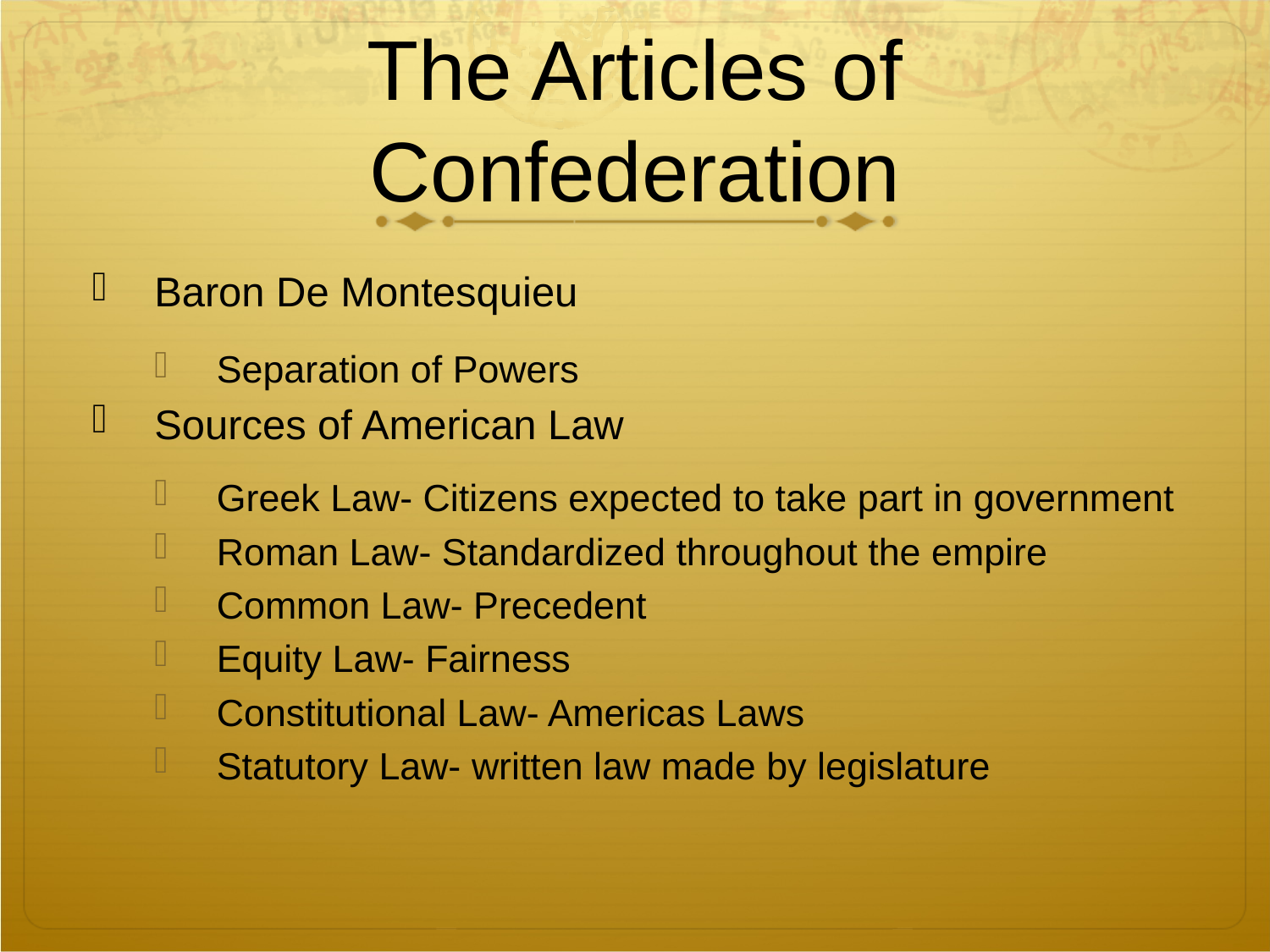

# The Articles of Confederation
Baron De Montesquieu
Separation of Powers
Sources of American Law
Greek Law- Citizens expected to take part in government
Roman Law- Standardized throughout the empire
Common Law- Precedent
Equity Law- Fairness
Constitutional Law- Americas Laws
Statutory Law- written law made by legislature